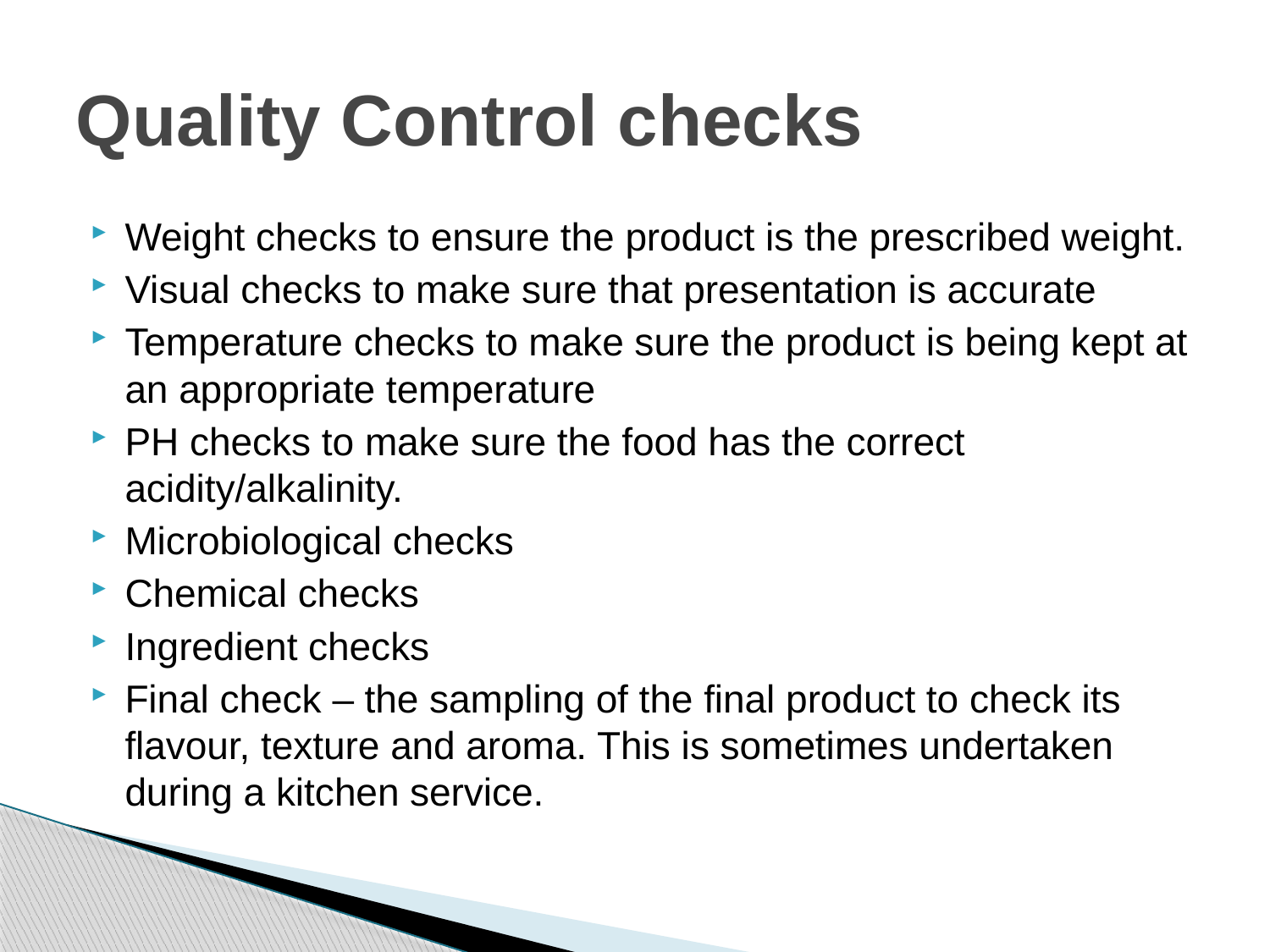

# Quality Control checks
Weight checks to ensure the product is the prescribed weight.
Visual checks to make sure that presentation is accurate
Temperature checks to make sure the product is being kept at an appropriate temperature
PH checks to make sure the food has the correct acidity/alkalinity.
Microbiological checks
Chemical checks
Ingredient checks
Final check – the sampling of the final product to check its flavour, texture and aroma. This is sometimes undertaken during a kitchen service.